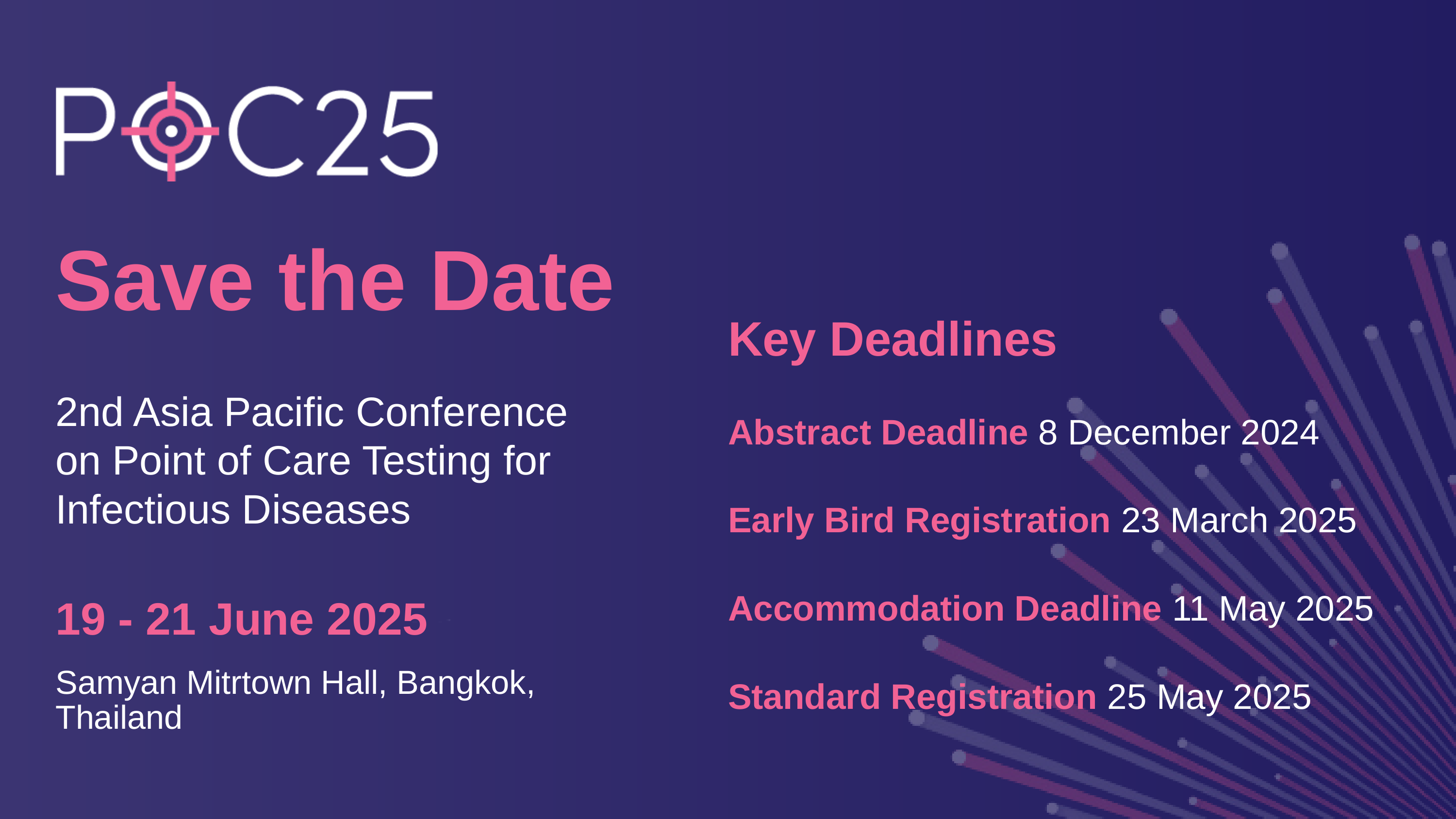

Save the Date
Key Deadlines
2nd Asia Pacific Conference on Point of Care Testing for Infectious Diseases
Abstract Deadline 8 December 2024
Early Bird Registration 23 March 2025
19 - 21 June 2025
Accommodation Deadline 11 May 2025
Samyan Mitrtown Hall, Bangkok, Thailand
Standard Registration 25 May 2025